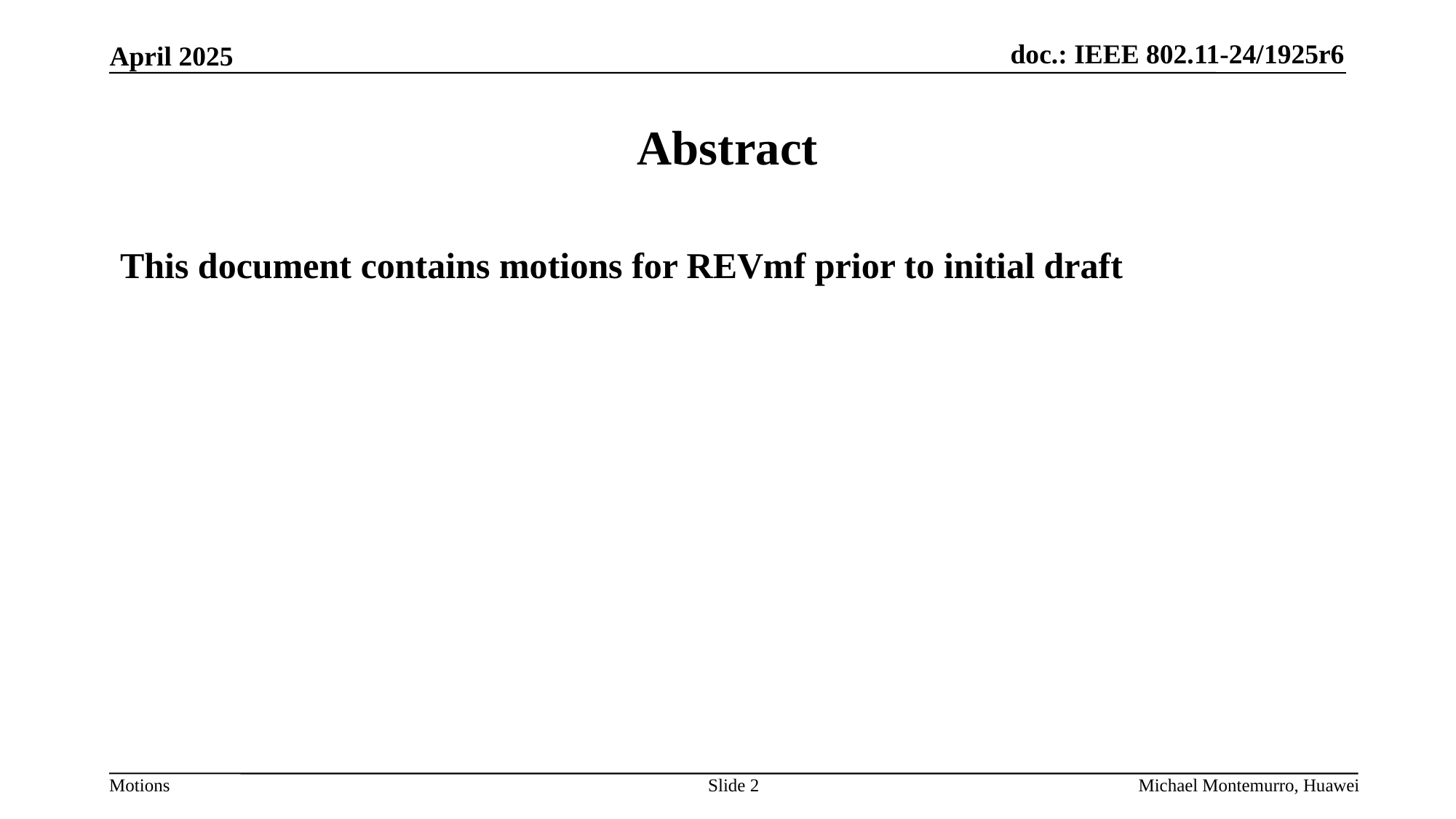

# Abstract
This document contains motions for REVmf prior to initial draft
Slide 2
Michael Montemurro, Huawei